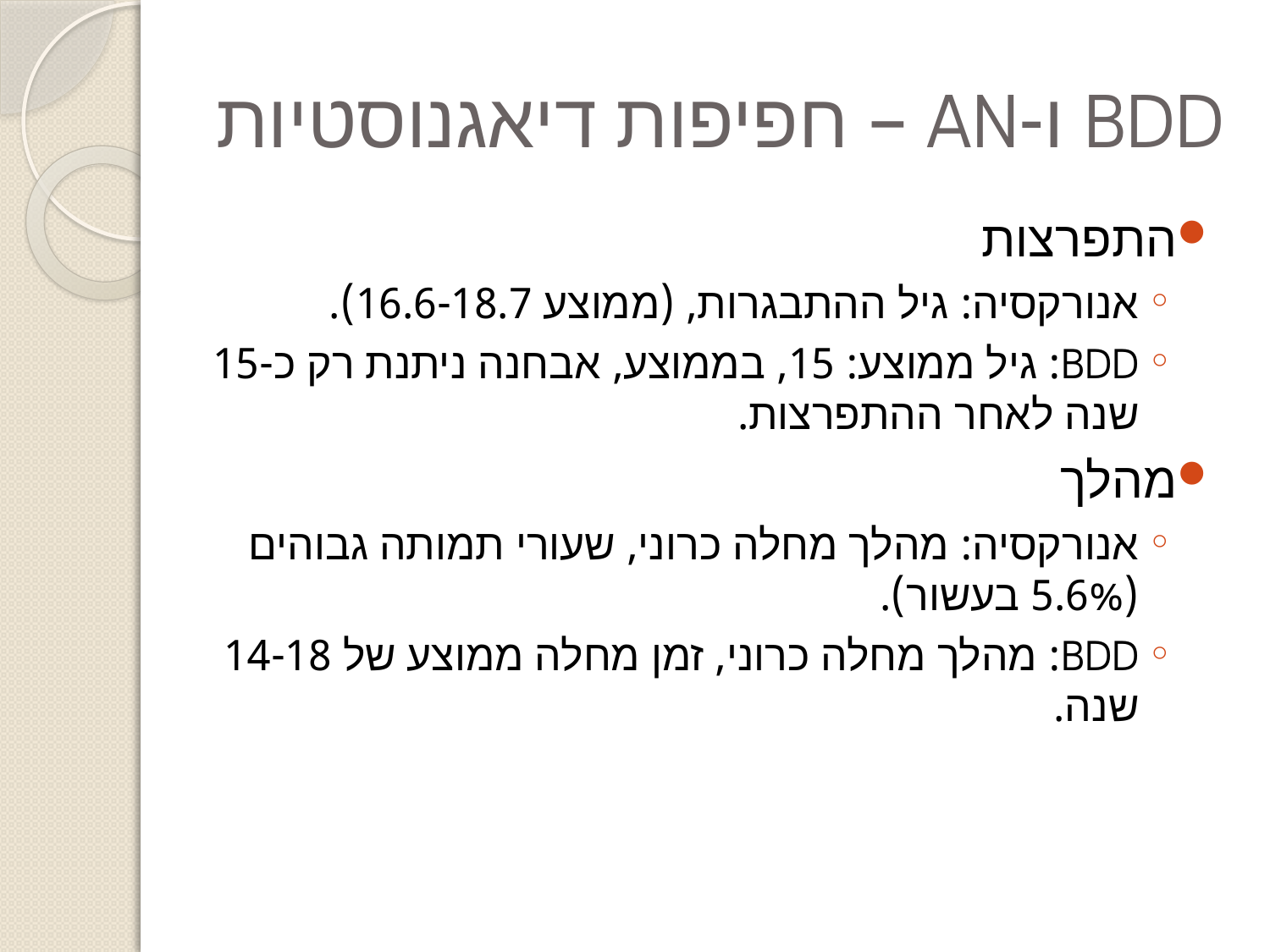

# BDD ו-AN – חפיפות דיאגנוסטיות
התפרצות
אנורקסיה: גיל ההתבגרות, (ממוצע 16.6-18.7).
BDD: גיל ממוצע: 15, בממוצע, אבחנה ניתנת רק כ-15 שנה לאחר ההתפרצות.
מהלך
אנורקסיה: מהלך מחלה כרוני, שעורי תמותה גבוהים (5.6% בעשור).
BDD: מהלך מחלה כרוני, זמן מחלה ממוצע של 14-18 שנה.